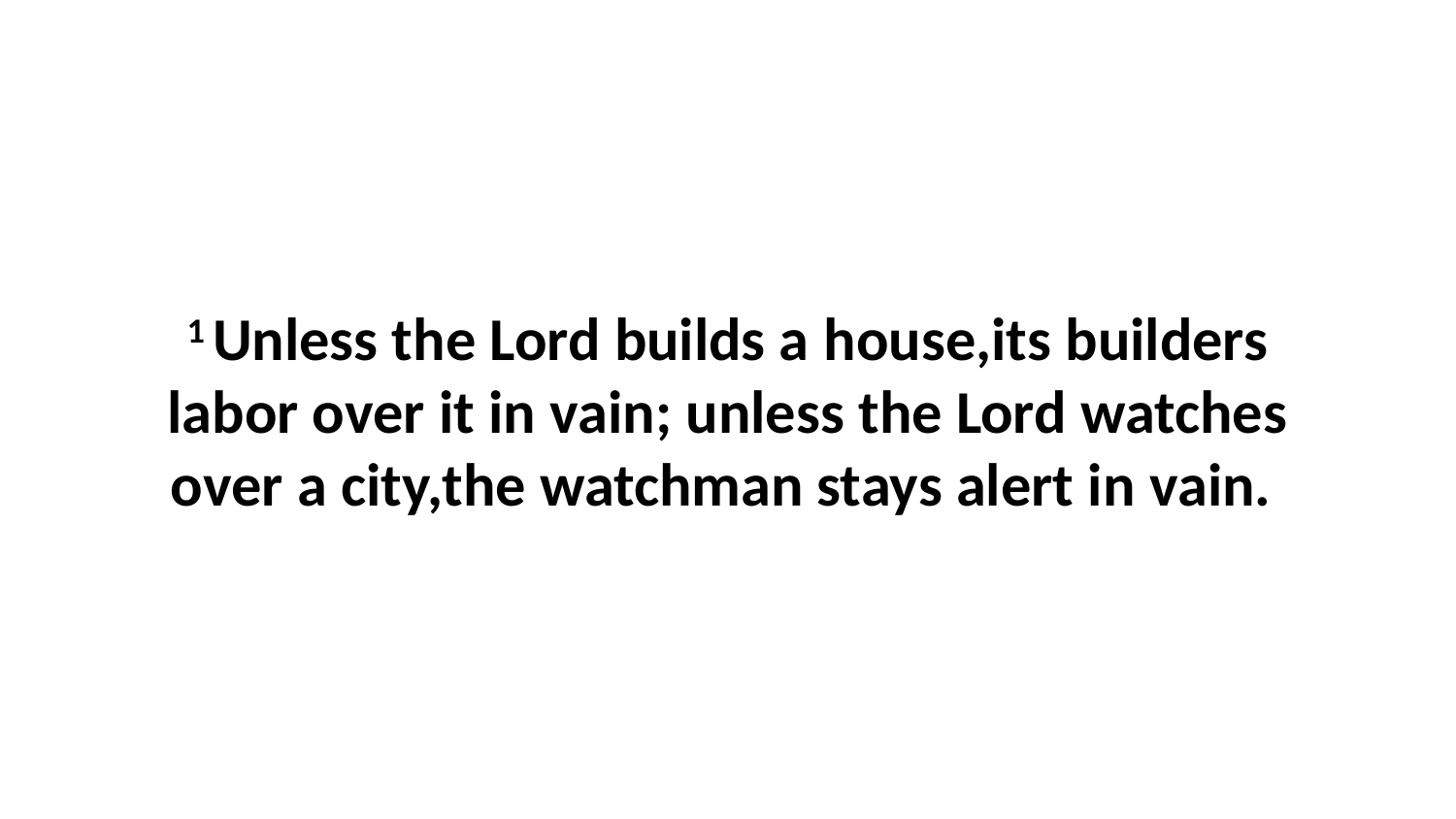

1 Unless the Lord builds a house,its builders labor over it in vain; unless the Lord watches over a city,the watchman stays alert in vain.